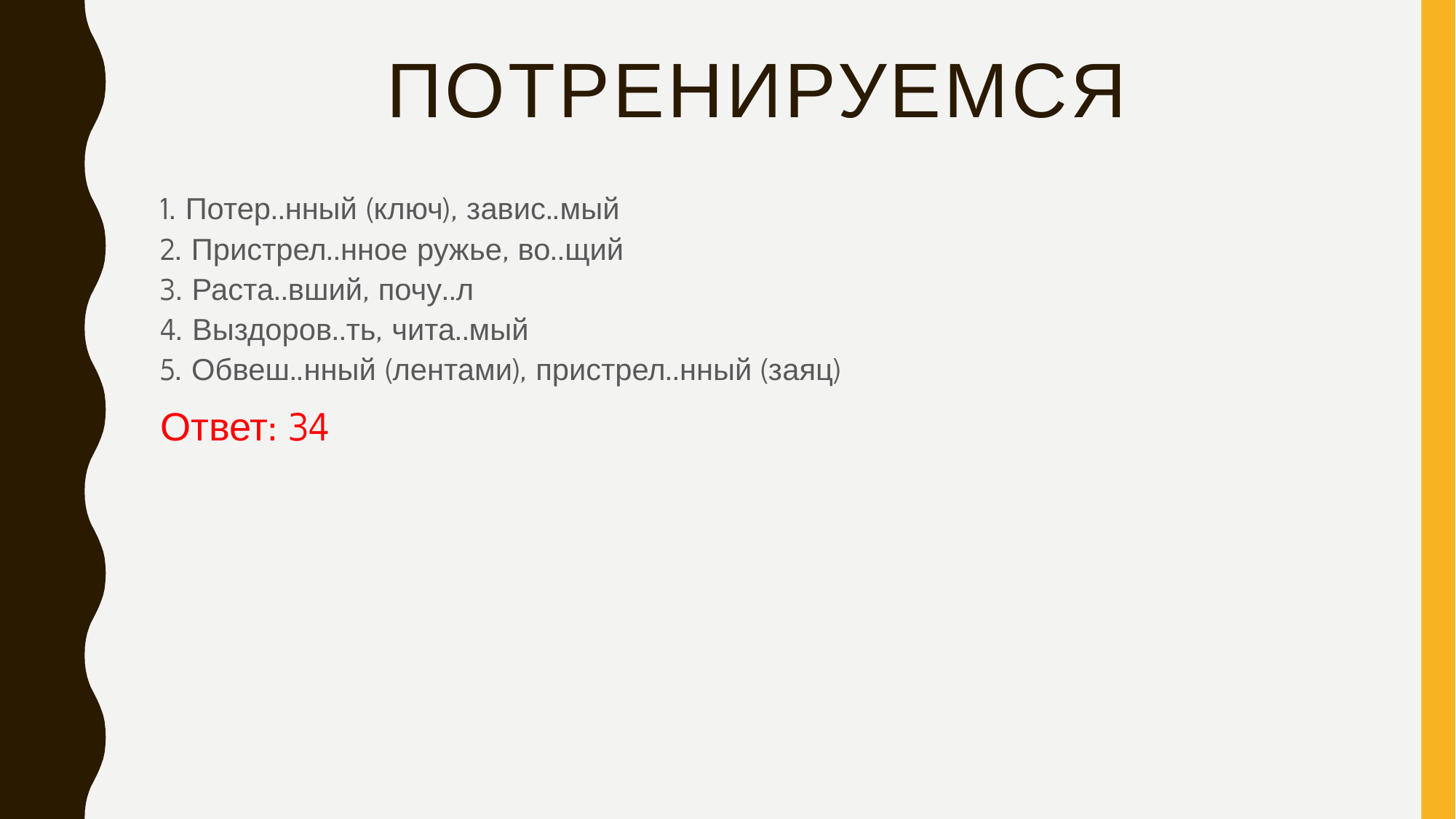

# ПОТРЕНИРУЕМСЯ
1. Потер..нный (ключ), завис..мый 
2. Пристрел..нное ружье, во..щий 
3. Раста..вший, почу..л 
4. Выздоров..ть, чита..мый 
5. Обвеш..нный (лентами), пристрел..нный (заяц)
Ответ: 34